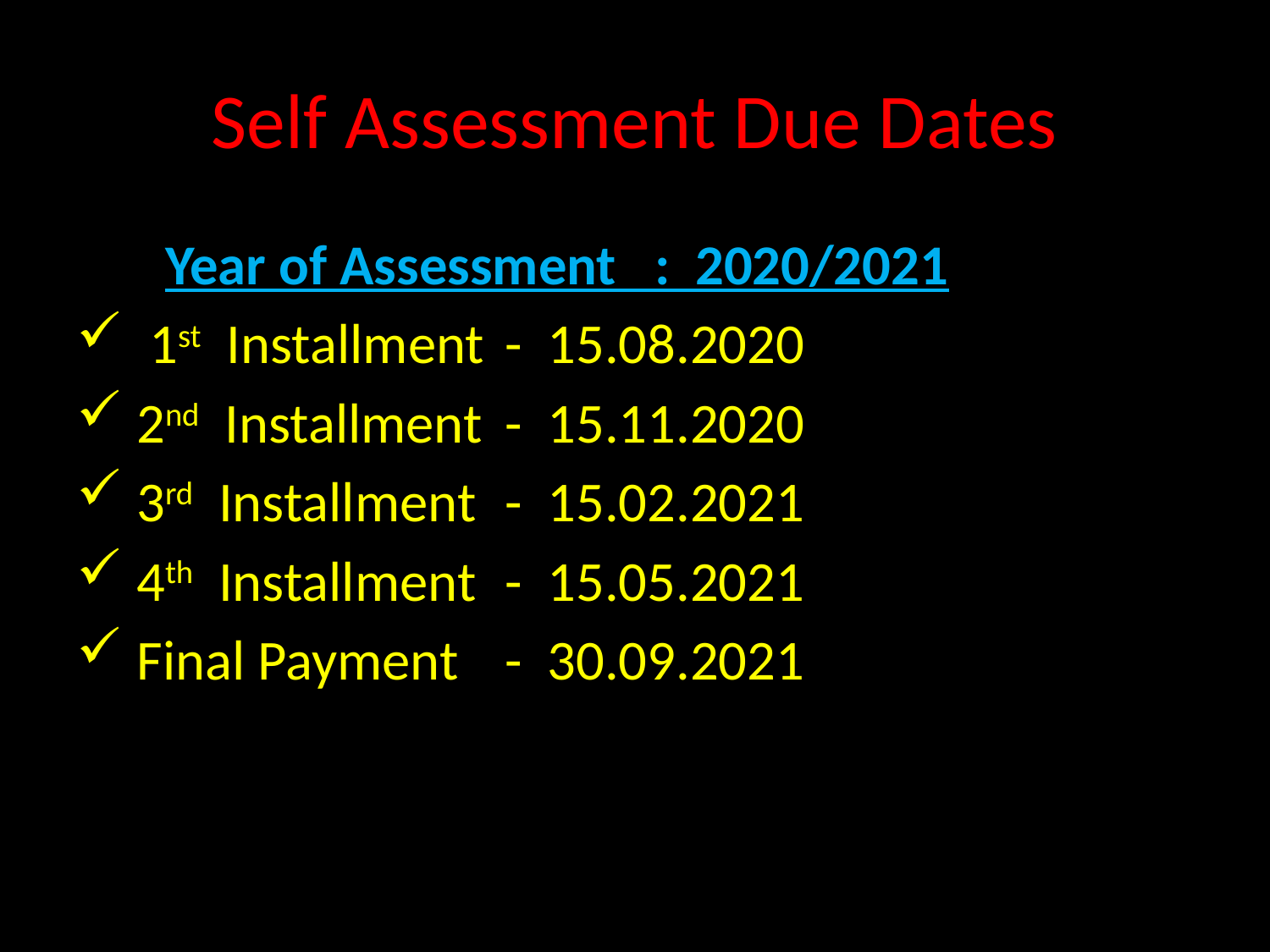

# Self Assessment Due Dates
       Year of Assessment   :  2020/2021
  1st  Installment	-  15.08.2020
 2nd  Installment	-  15.11.2020
 3rd  Installment	-  15.02.2021
 4th  Installment	-  15.05.2021
 Final Payment	-  30.09.2021